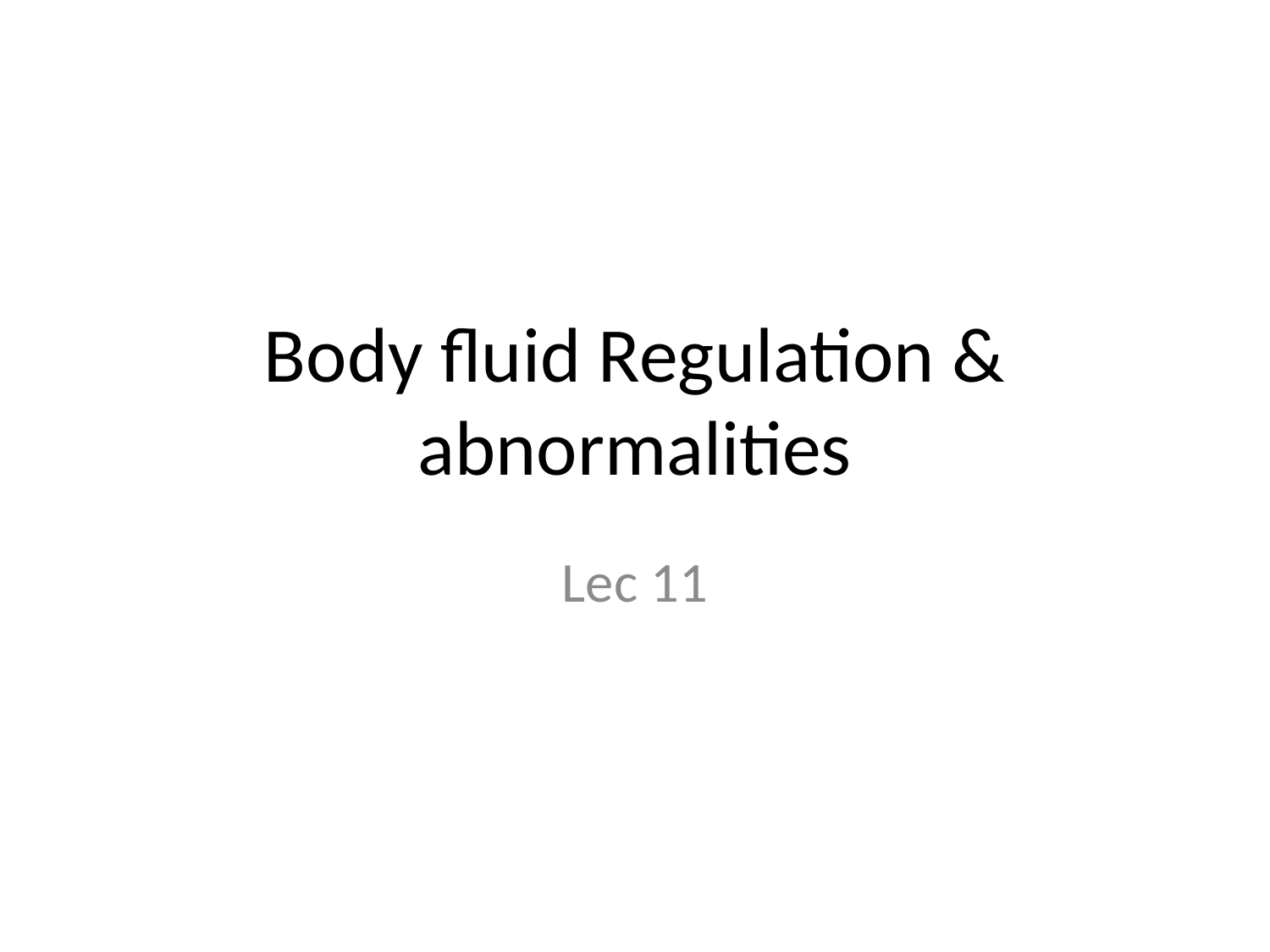

# Body fluid Regulation & abnormalities
Lec 11